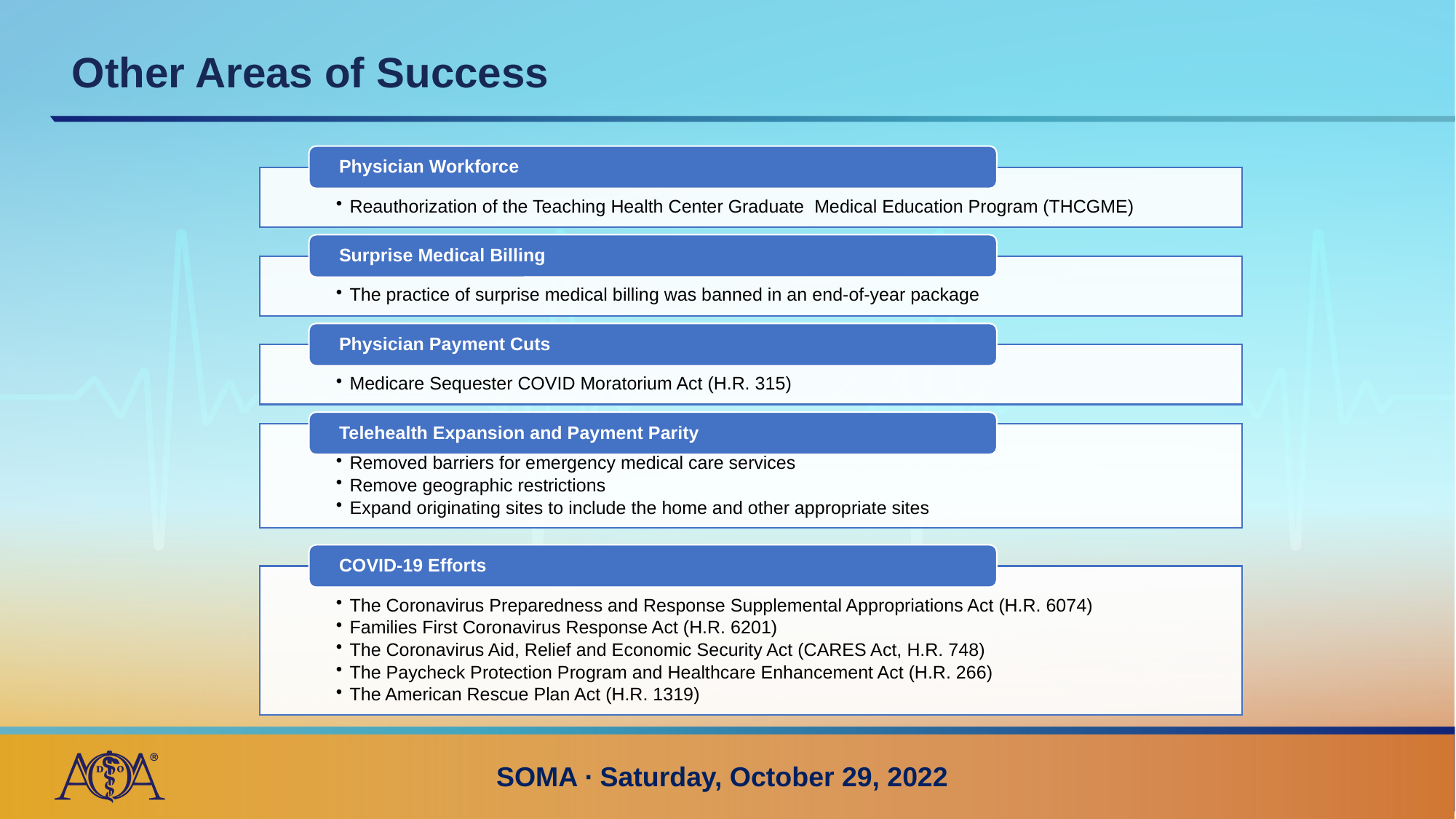

# Other Areas of Success
Reauthorization of the Teaching Health Center Graduate  Medical Education Program (THCGME)
Physician Workforce
The practice of surprise medical billing was banned in an end-of-year package
Surprise Medical Billing
Medicare Sequester COVID Moratorium Act (H.R. 315)
Physician Payment Cuts
Removed barriers for emergency medical care services
Remove geographic restrictions
Expand originating sites to include the home and other appropriate sites
Telehealth Expansion and Payment Parity
The Coronavirus Preparedness and Response Supplemental Appropriations Act (H.R. 6074)
Families First Coronavirus Response Act (H.R. 6201)
The Coronavirus Aid, Relief and Economic Security Act (CARES Act, H.R. 748)
The Paycheck Protection Program and Healthcare Enhancement Act (H.R. 266)
The American Rescue Plan Act (H.R. 1319)
COVID-19 Efforts
SOMA ∙ Saturday, October 29, 2022